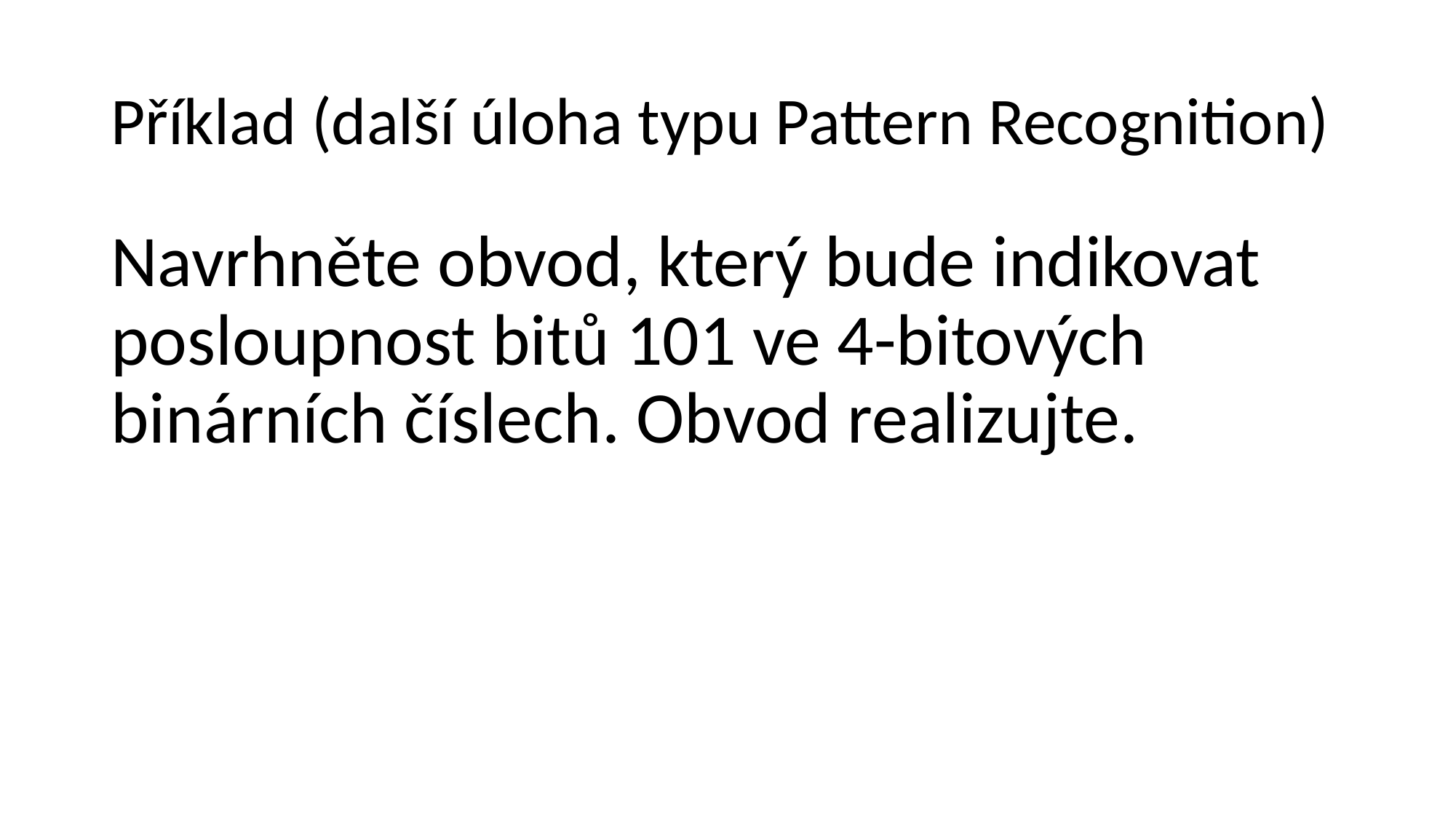

# Příklad (další úloha typu Pattern Recognition)
Navrhněte obvod, který bude indikovat posloupnost bitů 101 ve 4-bitových binárních číslech. Obvod realizujte.